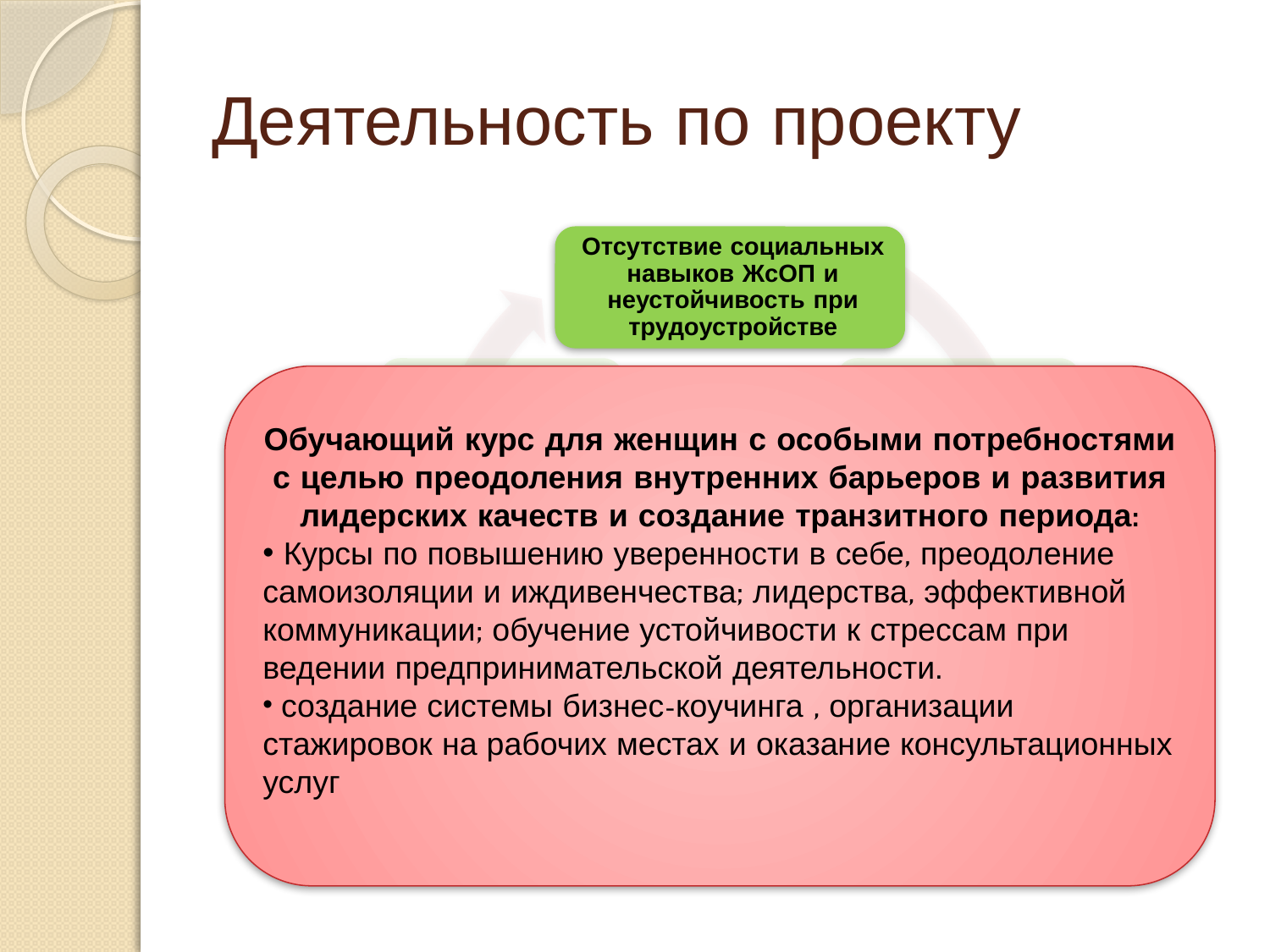

# Деятельность по проекту
Отсутствие социальных навыков ЖсОП и неустойчивость при трудоустройстве
Недоступная инфраструктура
Отсутствие преференций работодателями
Слабая информированность работодателей
Отсутствие навыков социальных ЛсОП
Стереотипы и предубеждения в отношении ЛсОП

Обучающий курс для женщин с особыми потребностями с целью преодоления внутренних барьеров и развития лидерских качеств и создание транзитного периода:
 Курсы по повышению уверенности в себе, преодоление самоизоляции и иждивенчества; лидерства, эффективной коммуникации; обучение устойчивости к стрессам при ведении предпринимательской деятельности.
 создание системы бизнес-коучинга , организации стажировок на рабочих местах и оказание консультационных услуг